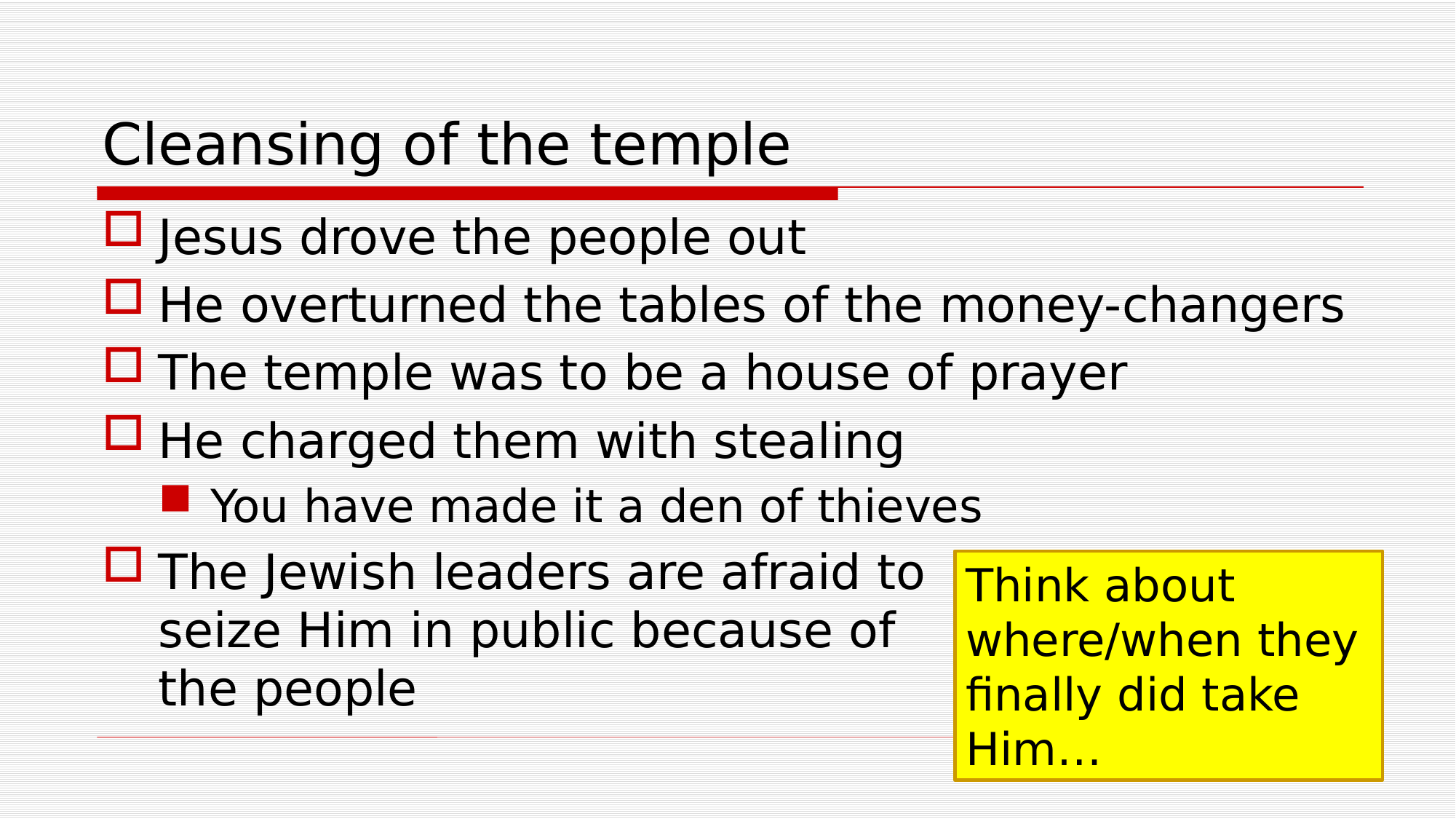

# Cleansing of the temple
Jesus drove the people out
He overturned the tables of the money-changers
The temple was to be a house of prayer
He charged them with stealing
You have made it a den of thieves
The Jewish leaders are afraid to
seize Him in public because of
the people
Think about where/when they finally did take Him…